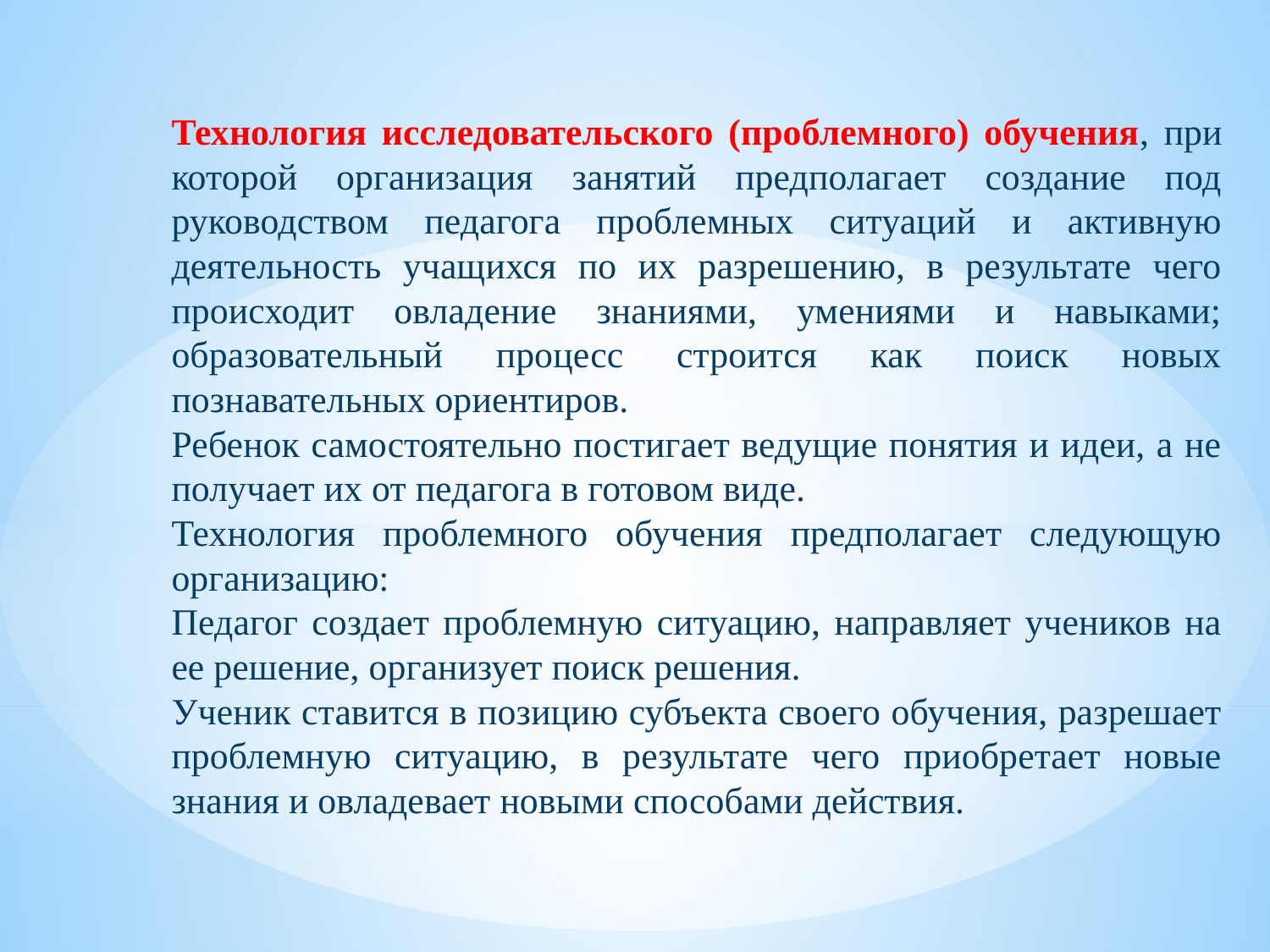

Технология исследовательского (проблемного) обучения, при которой организация занятий предполагает создание под руководством педагога проблемных ситуаций и активную деятельность учащихся по их разрешению, в результате чего происходит овладение знаниями, умениями и навыками; образовательный процесс строится как поиск новых познавательных ориентиров.
Ребенок самостоятельно постигает ведущие понятия и идеи, а не получает их от педагога в готовом виде.
Технология проблемного обучения предполагает следующую организацию:
Педагог создает проблемную ситуацию, направляет учеников на ее решение, организует поиск решения.
Ученик ставится в позицию субъекта своего обучения, разрешает проблемную ситуацию, в результате чего приобретает новые знания и овладевает новыми способами действия.

#